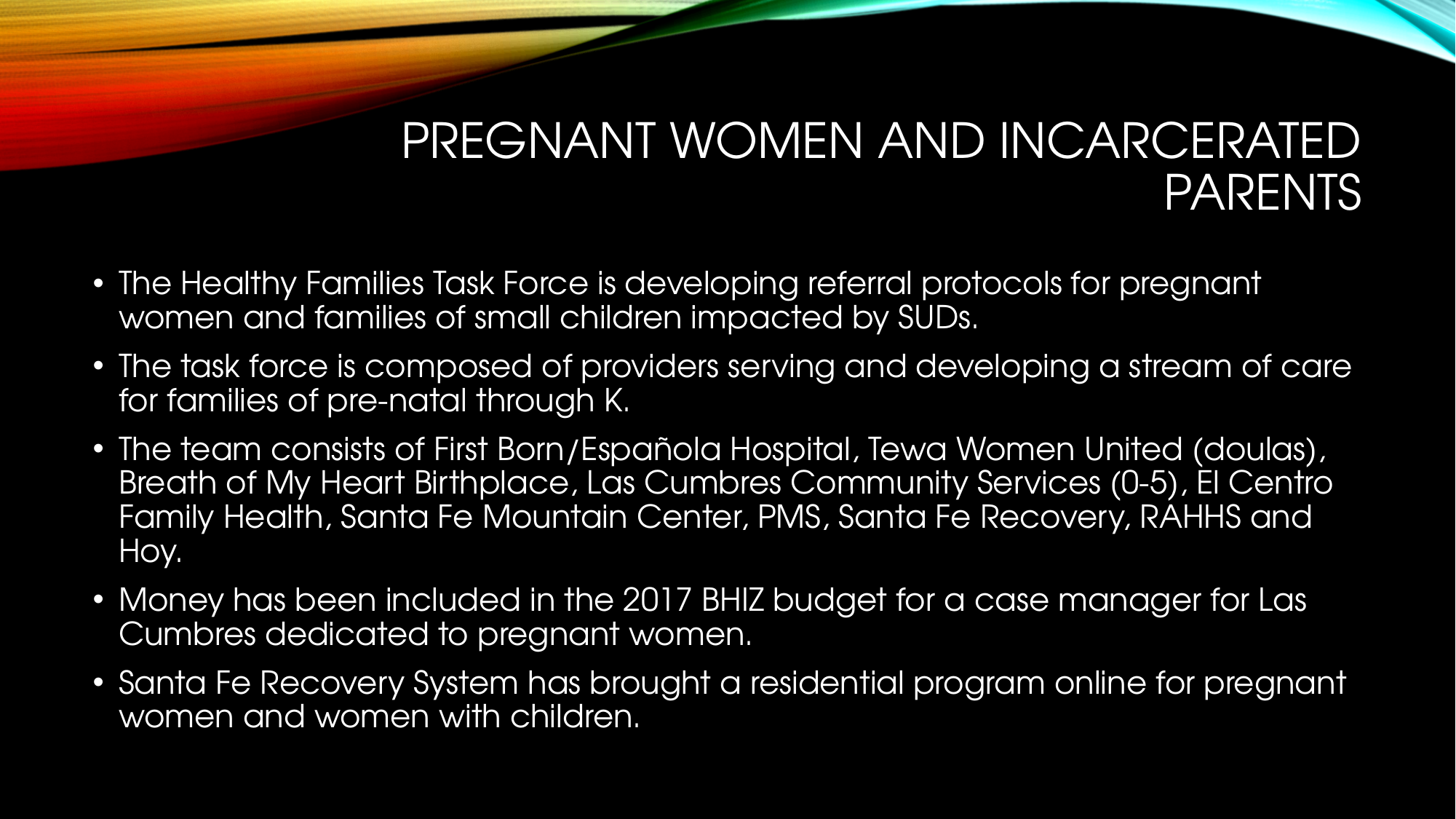

# Pregnant Women and Incarcerated Parents
The Healthy Families Task Force is developing referral protocols for pregnant women and families of small children impacted by SUDs.
The task force is composed of providers serving and developing a stream of care for families of pre-natal through K.
The team consists of First Born/Española Hospital, Tewa Women United (doulas), Breath of My Heart Birthplace, Las Cumbres Community Services (0-5), El Centro Family Health, Santa Fe Mountain Center, PMS, Santa Fe Recovery, RAHHS and Hoy.
Money has been included in the 2017 BHIZ budget for a case manager for Las Cumbres dedicated to pregnant women.
Santa Fe Recovery System has brought a residential program online for pregnant women and women with children.